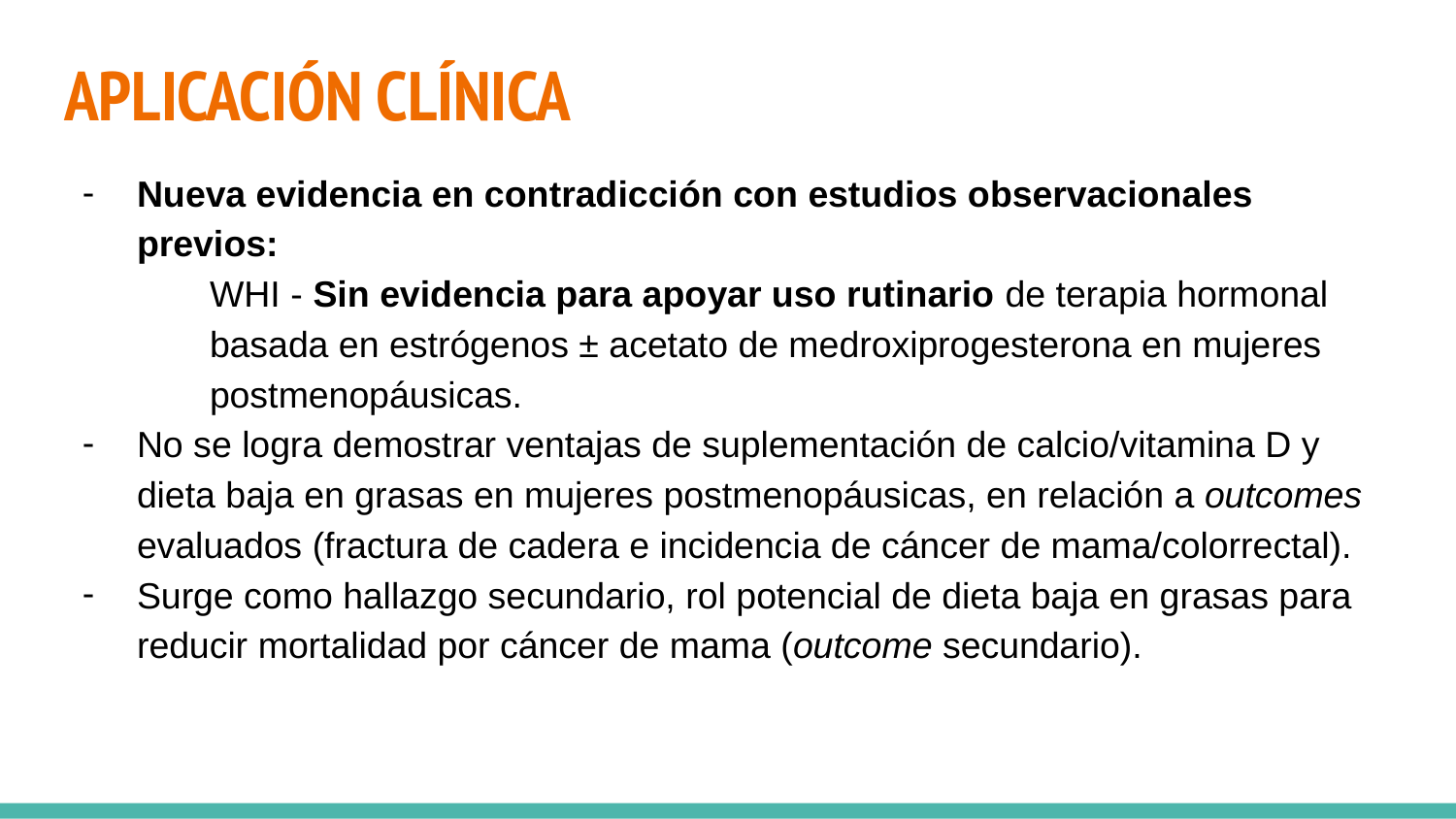

# APLICACIÓN CLÍNICA

Nueva evidencia en contradicción con estudios observacionales previos:
WHI - Sin evidencia para apoyar uso rutinario de terapia hormonal basada en estrógenos ± acetato de medroxiprogesterona en mujeres postmenopáusicas.
No se logra demostrar ventajas de suplementación de calcio/vitamina D y dieta baja en grasas en mujeres postmenopáusicas, en relación a outcomes evaluados (fractura de cadera e incidencia de cáncer de mama/colorrectal).
Surge como hallazgo secundario, rol potencial de dieta baja en grasas para reducir mortalidad por cáncer de mama (outcome secundario).